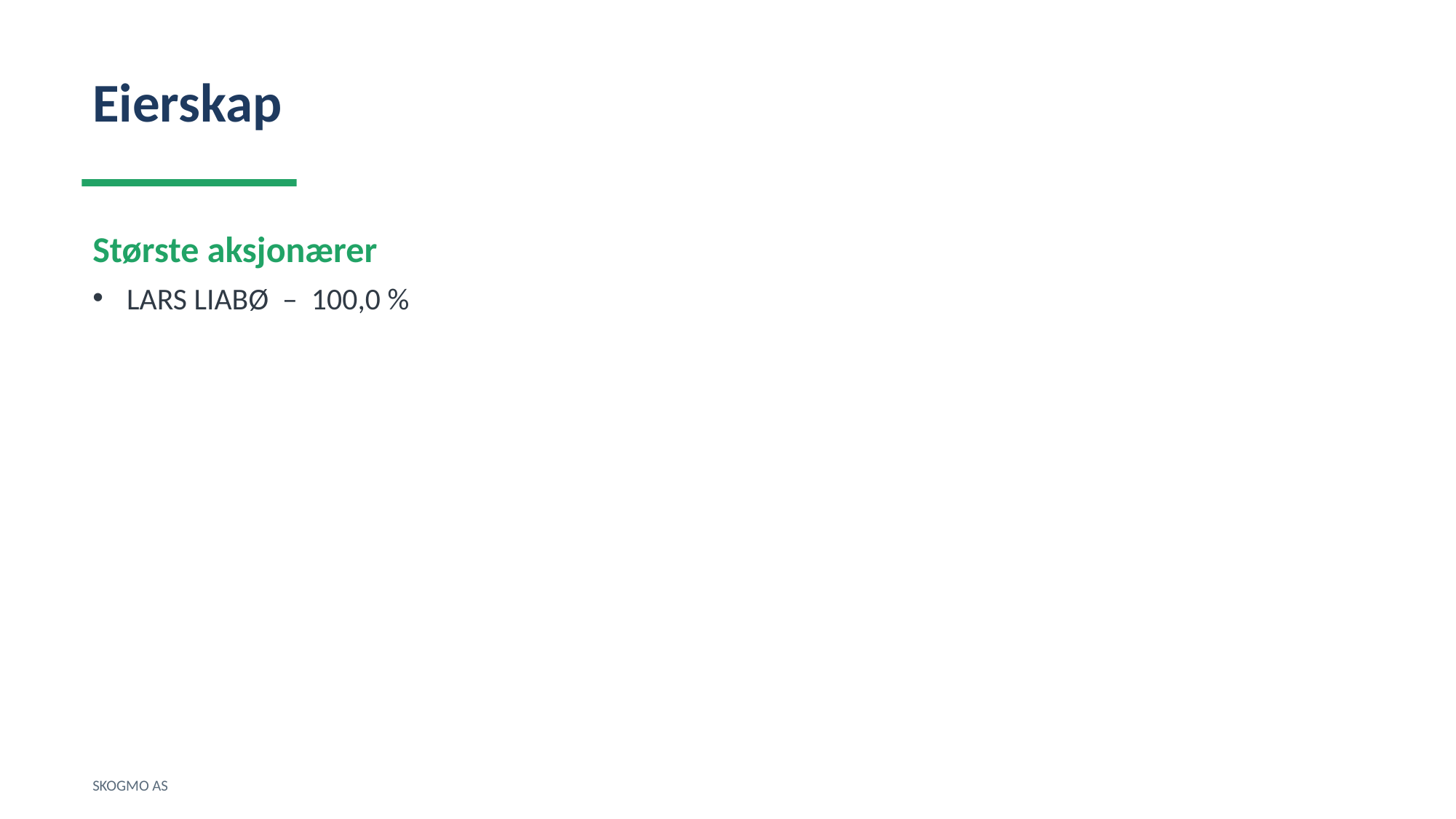

Eierskap

Største aksjonærer
LARS LIABØ  –  100,0 %
SKOGMO AS